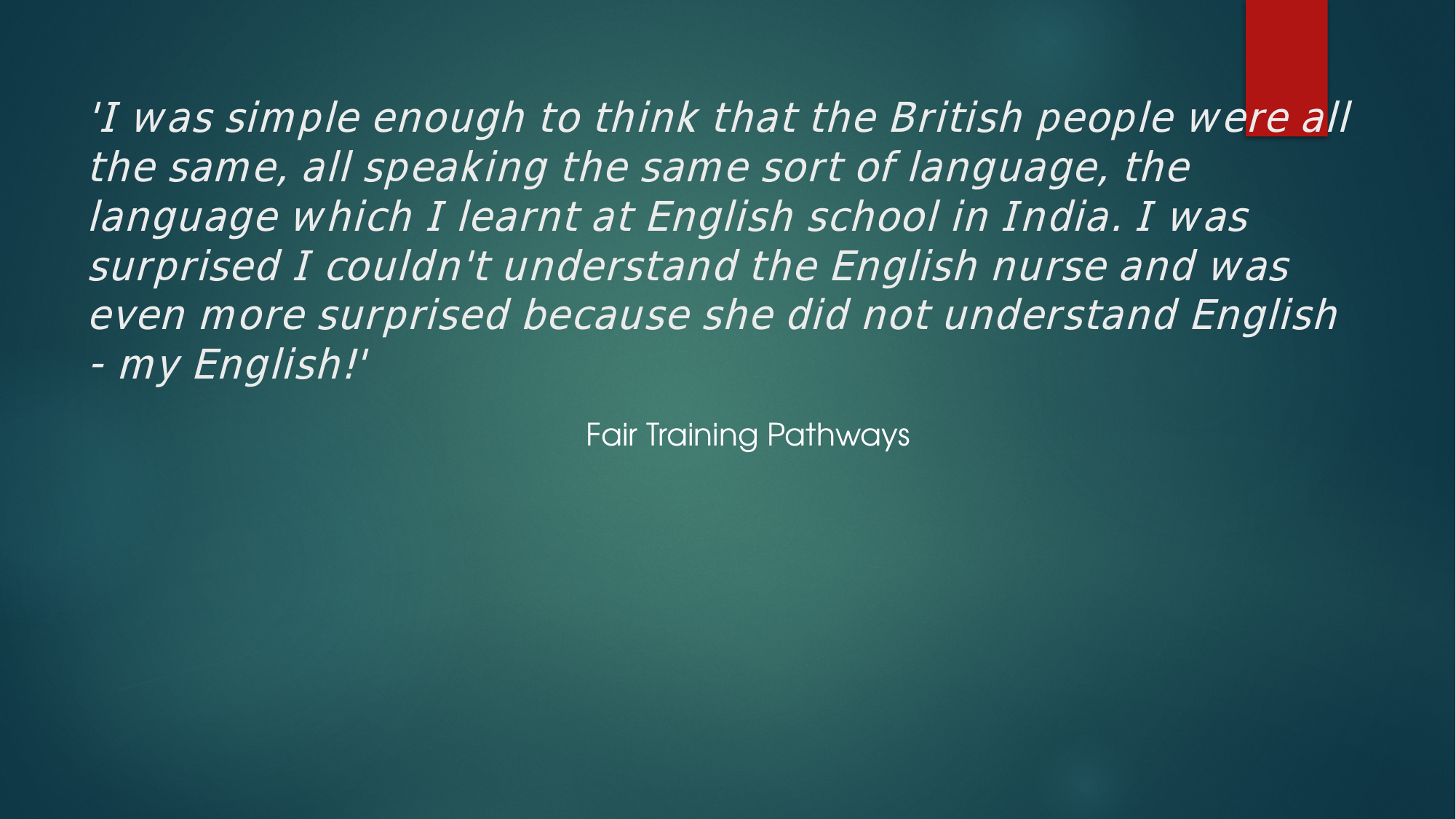

# 'I was simple enough to think that the British people were all the same, all speaking the same sort of language, the language which I learnt at English school in India. I was surprised I couldn't understand the English nurse and was even more surprised because she did not understand English - my English!'
Fair Training Pathways